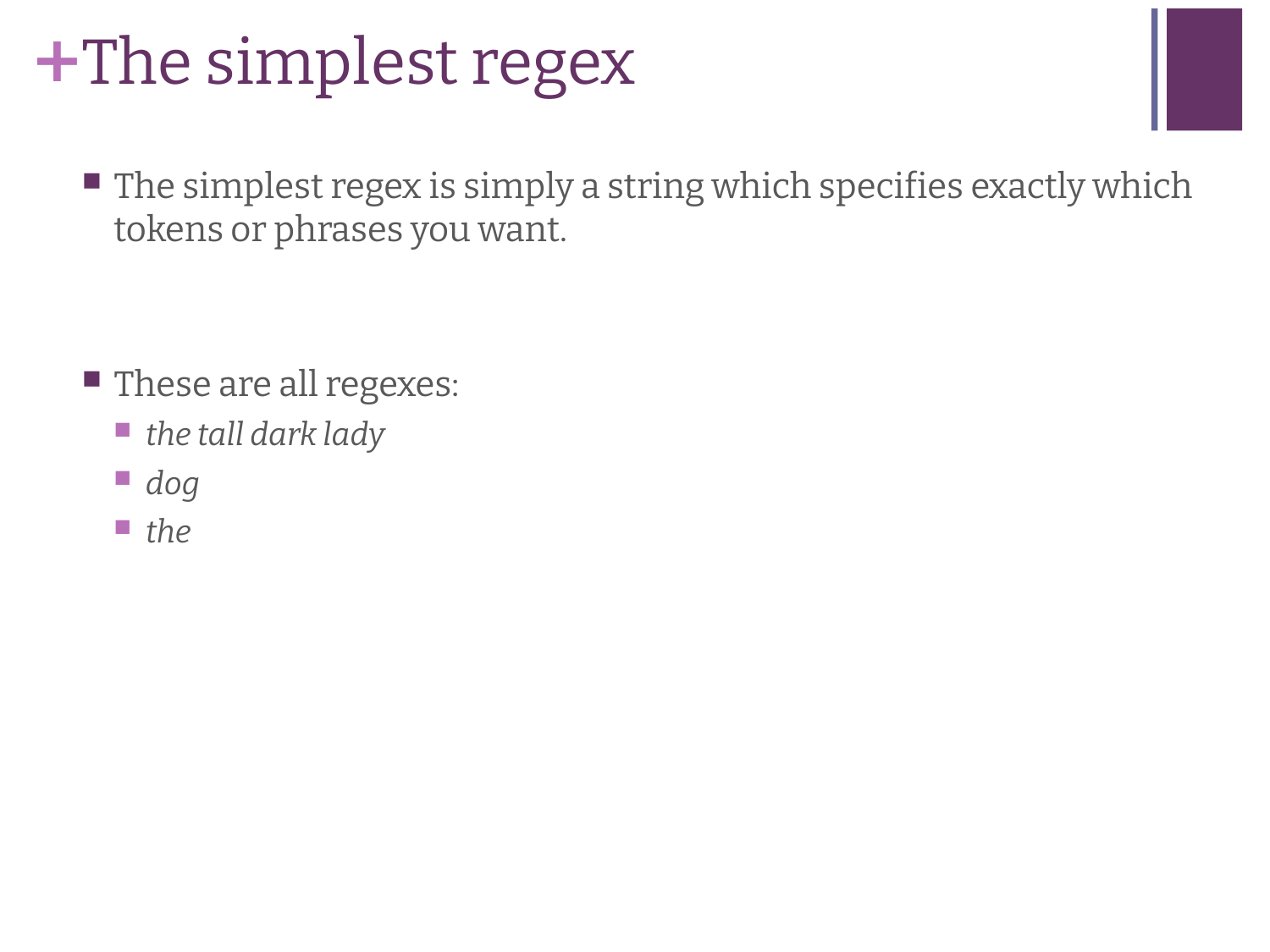

# The simplest regex
The simplest regex is simply a string which specifies exactly which tokens or phrases you want.

These are all regexes:
the tall dark lady
dog
the